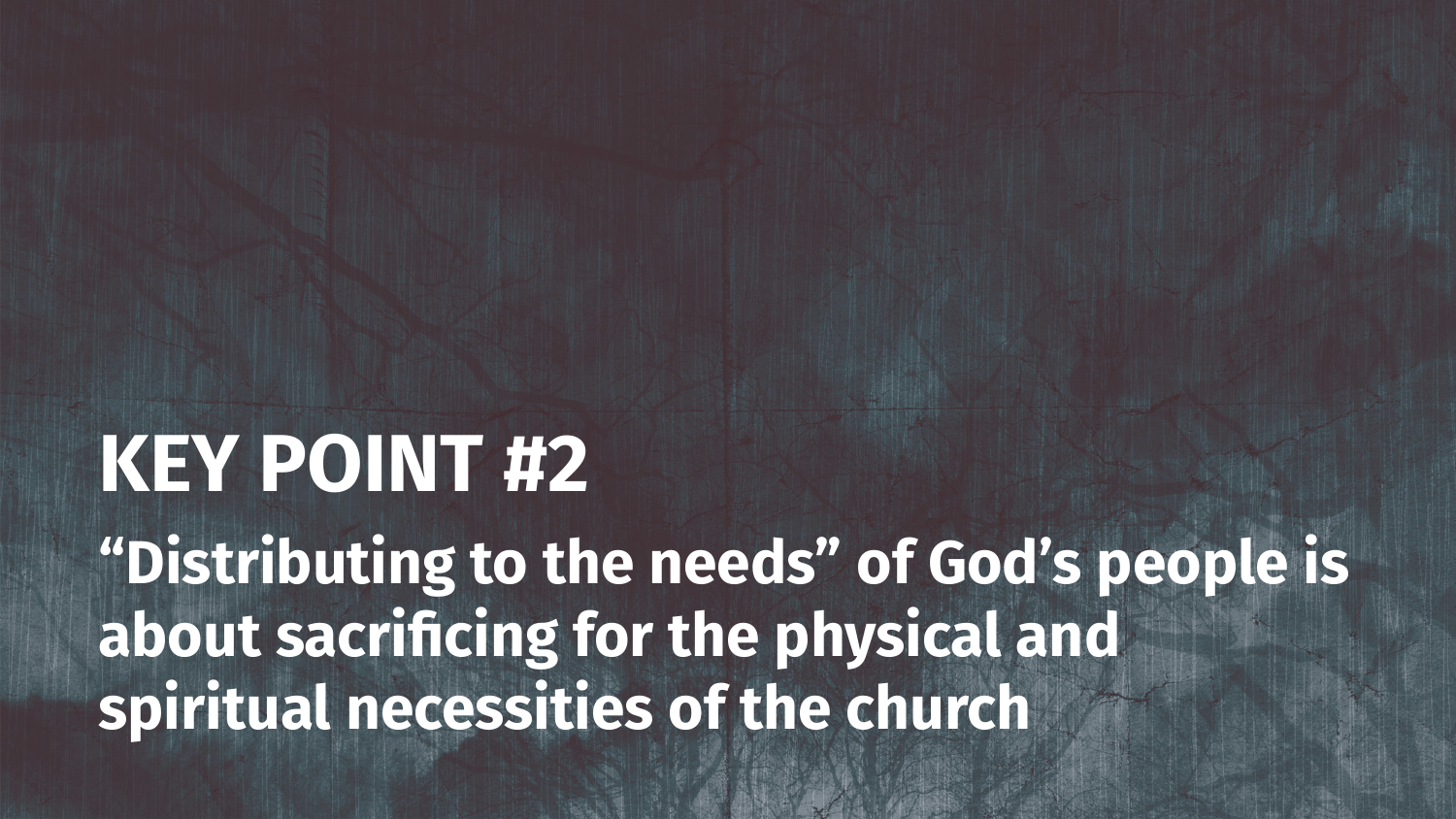

KEY POINT #2
“Distributing to the needs” of God’s people is about sacrificing for the physical and spiritual necessities of the church